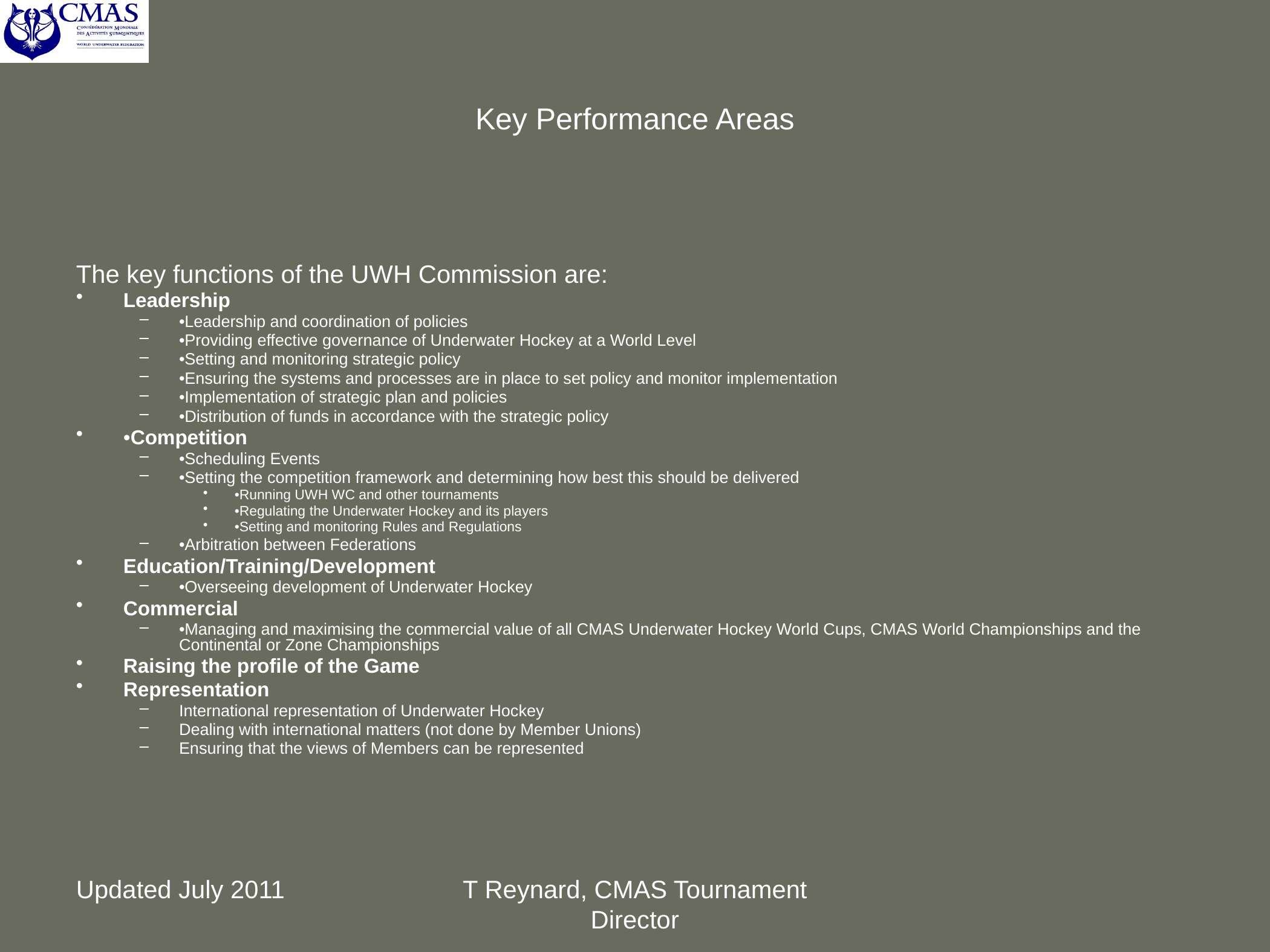

# Key Performance Areas

The key functions of the UWH Commission are:
Leadership
•Leadership and coordination of policies
•Providing effective governance of Underwater Hockey at a World Level
•Setting and monitoring strategic policy
•Ensuring the systems and processes are in place to set policy and monitor implementation
•Implementation of strategic plan and policies
•Distribution of funds in accordance with the strategic policy
•Competition
•Scheduling Events
•Setting the competition framework and determining how best this should be delivered
•Running UWH WC and other tournaments
•Regulating the Underwater Hockey and its players
•Setting and monitoring Rules and Regulations
•Arbitration between Federations
Education/Training/Development
•Overseeing development of Underwater Hockey
Commercial
•Managing and maximising the commercial value of all CMAS Underwater Hockey World Cups, CMAS World Championships and the Continental or Zone Championships
Raising the profile of the Game
Representation
International representation of Underwater Hockey
Dealing with international matters (not done by Member Unions)
Ensuring that the views of Members can be represented
Updated July 2011
T Reynard, CMAS Tournament Director